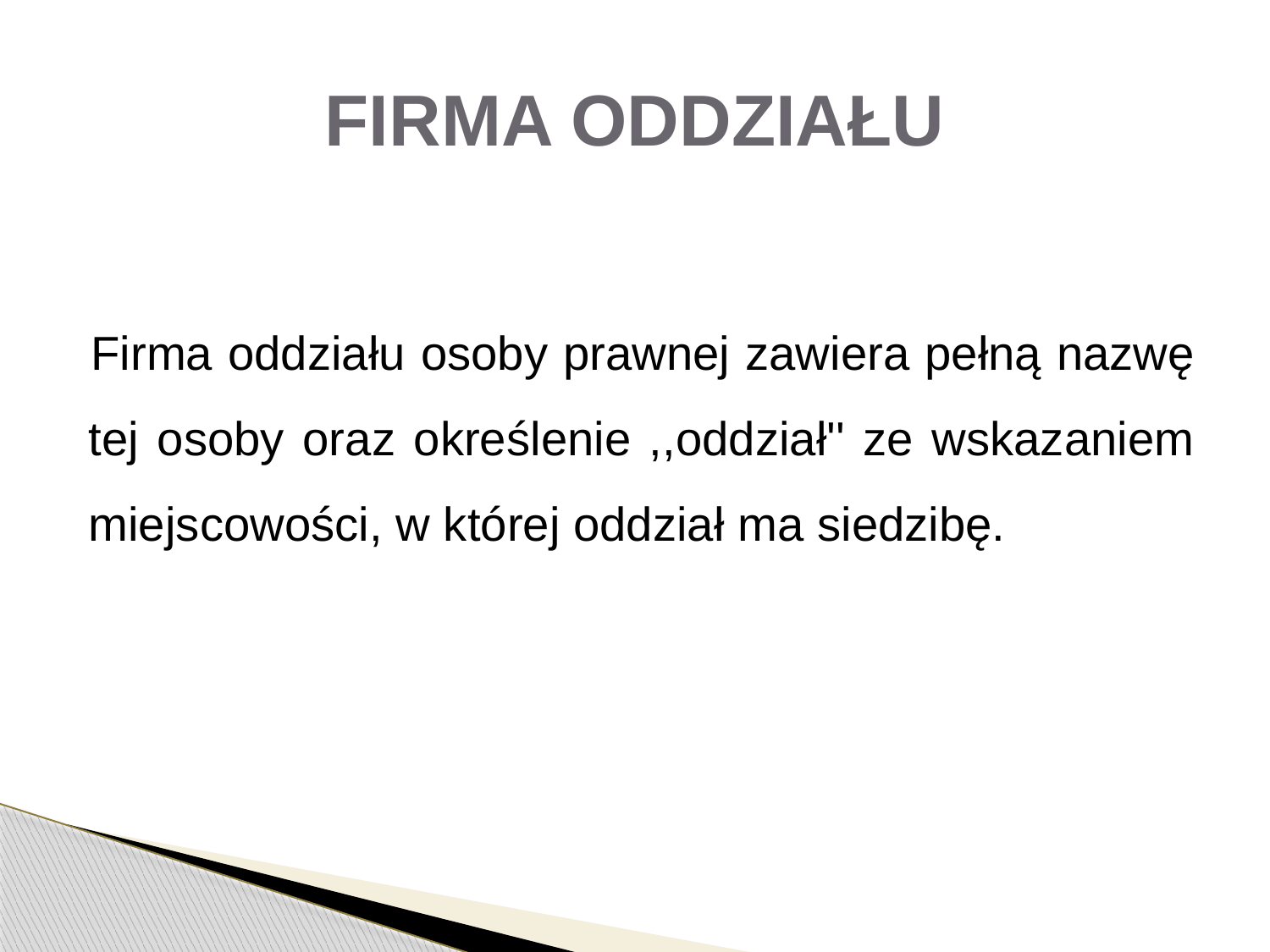

# FIRMA ODDZIAŁU
Firma oddziału osoby prawnej zawiera pełną nazwę tej osoby oraz określenie ,,oddział'' ze wskazaniem miejscowości, w której oddział ma siedzibę.